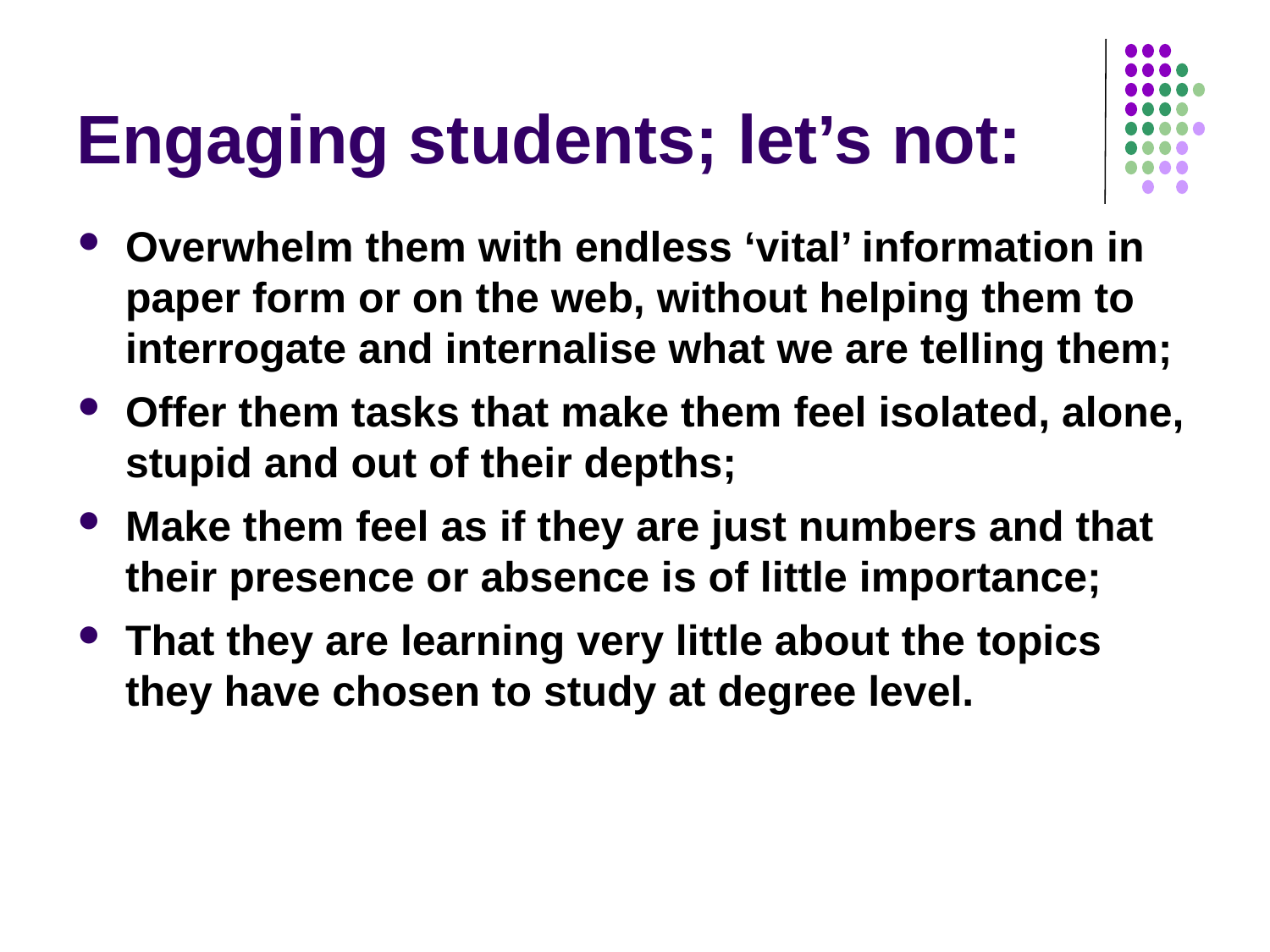

# Engaging students; let’s not:
Overwhelm them with endless ‘vital’ information in paper form or on the web, without helping them to interrogate and internalise what we are telling them;
Offer them tasks that make them feel isolated, alone, stupid and out of their depths;
Make them feel as if they are just numbers and that their presence or absence is of little importance;
That they are learning very little about the topics they have chosen to study at degree level.